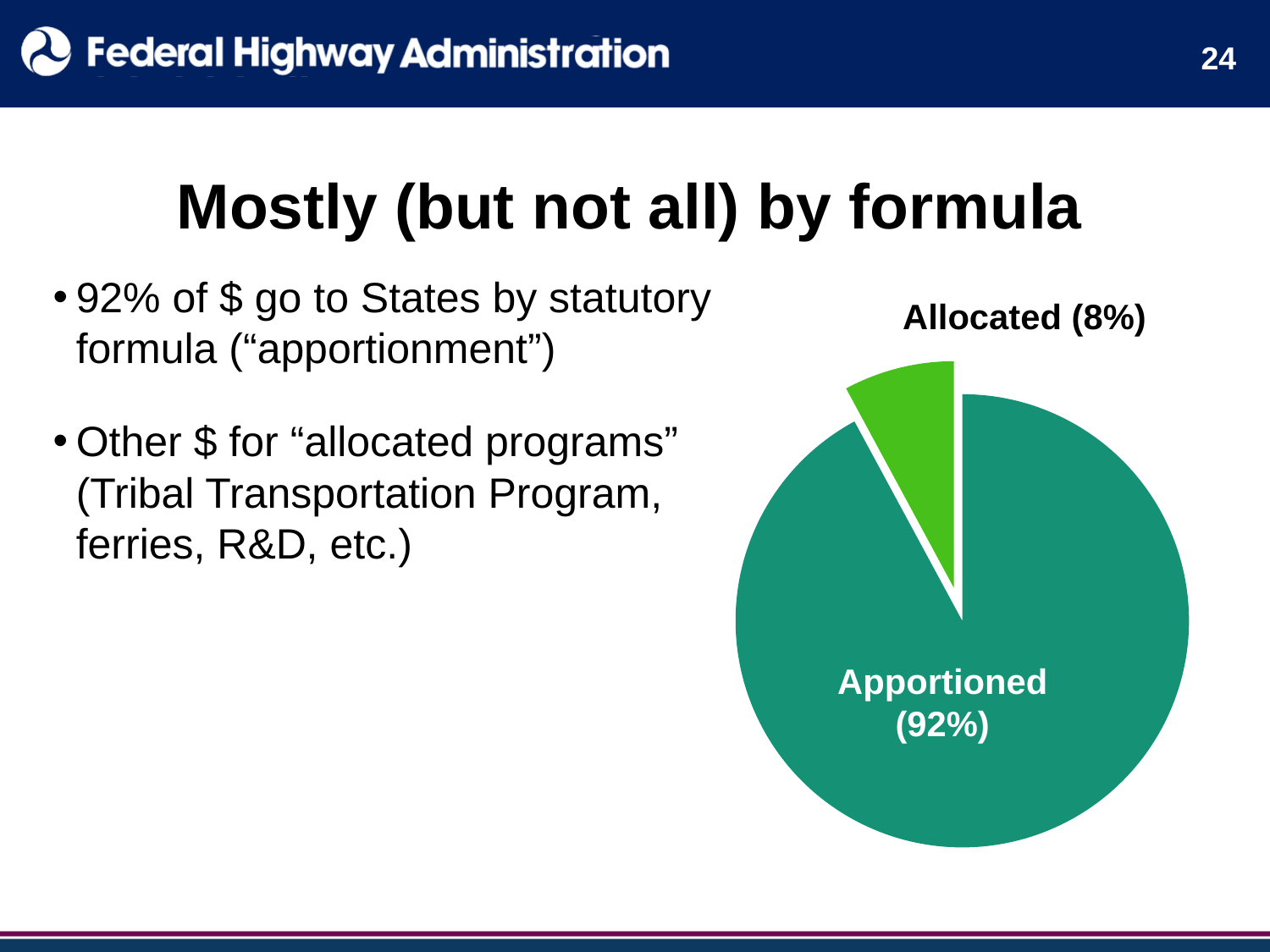

24
# Mostly (but not all) by formula
92% of $ go to States by statutory formula (“apportionment”)
Other $ for “allocated programs” (Tribal Transportation Program, ferries, R&D, etc.)

Allocated (8%)

### Chart

| Category | % of highway CA under FAST (FY16-20) |
|---|---|
| Apportioned | 0.9211400287845819 |
| Allocated | 0.0788599712154181 |
Apportioned (92%)
24